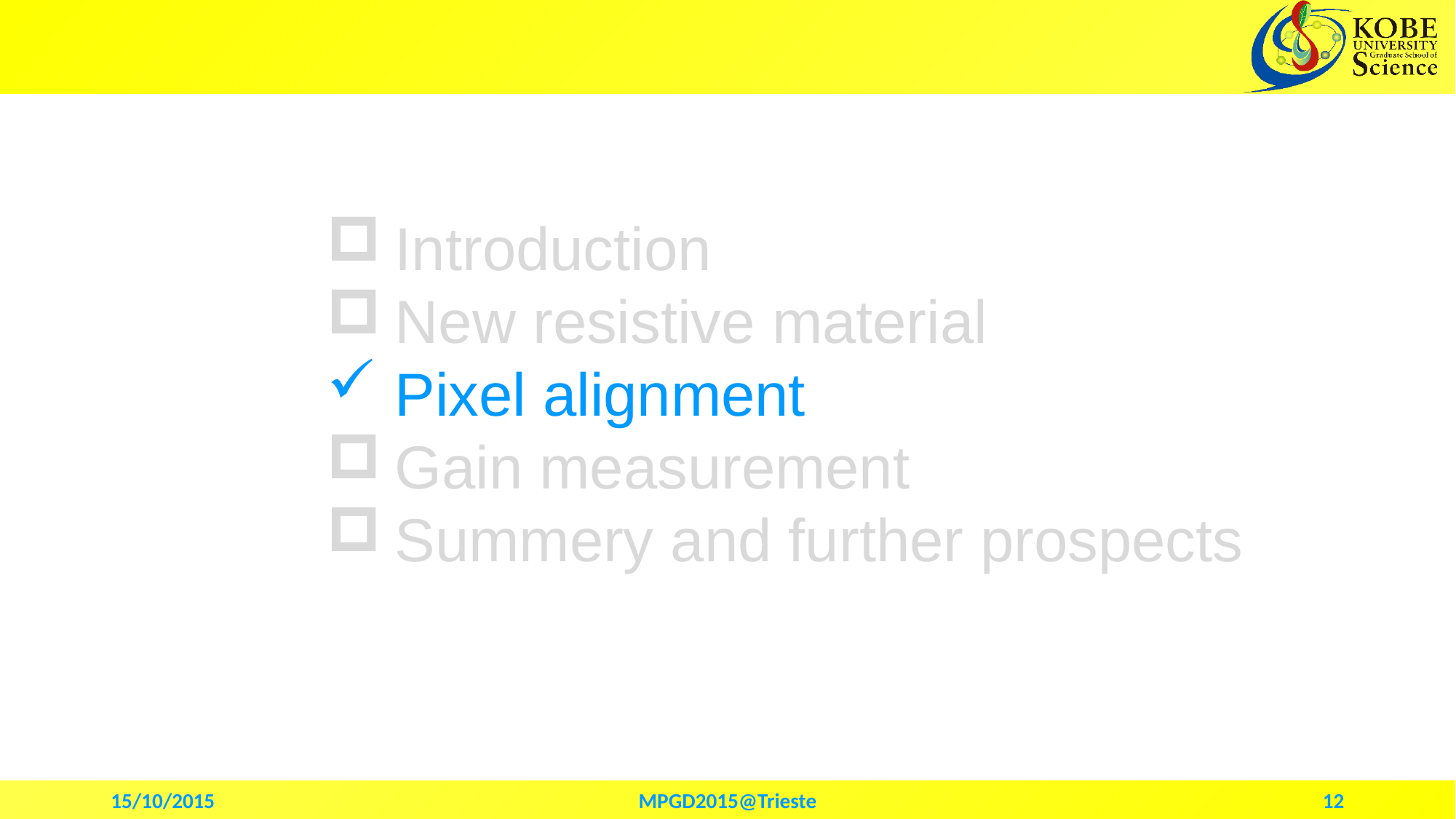

Introduction
New resistive material
Pixel alignment
Gain measurement
Summery and further prospects
12
15/10/2015
MPGD2015@Trieste